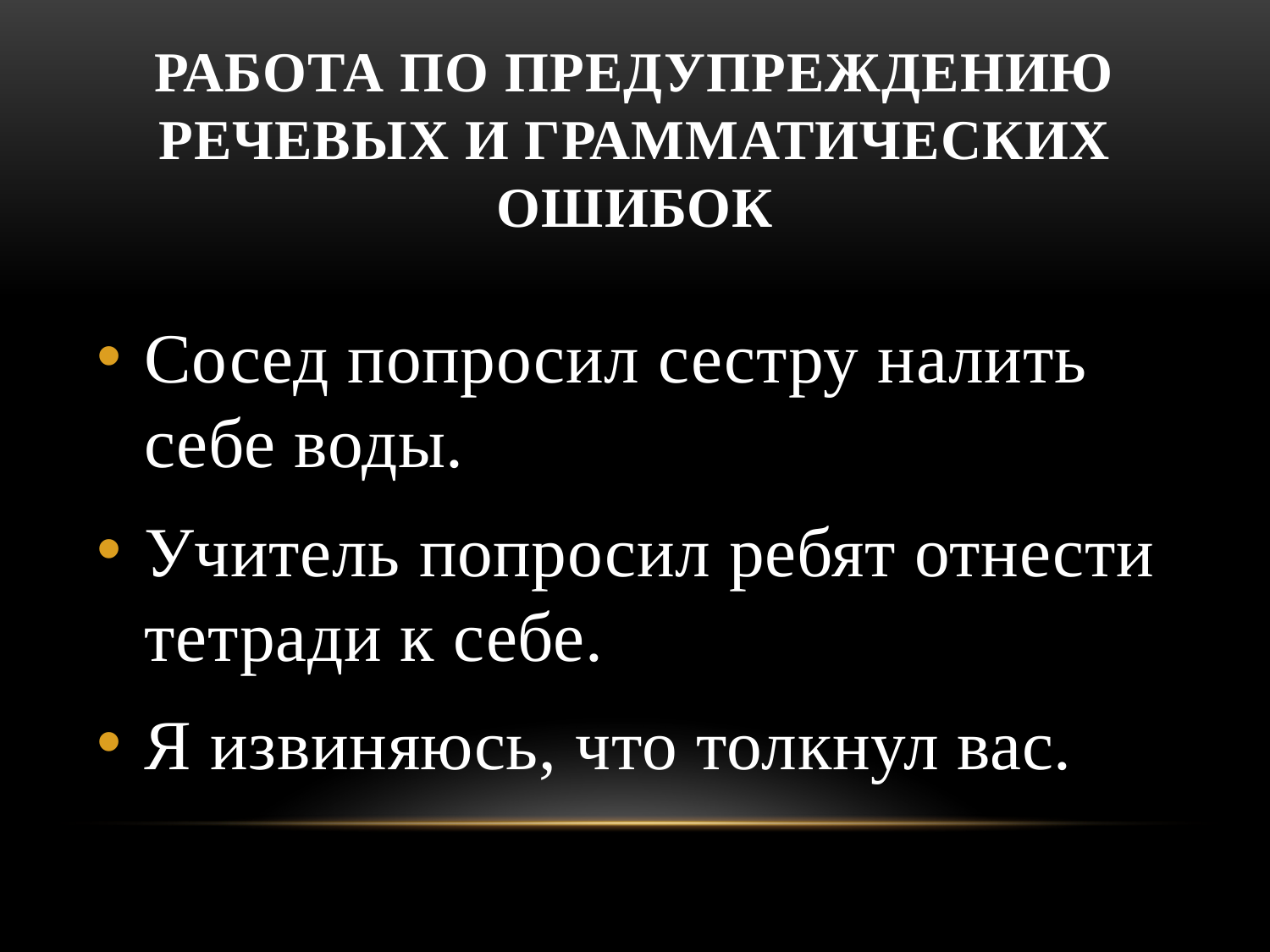

# РАБОТА ПО ПРЕДУПРЕЖДЕНИЮ РЕЧЕВЫХ И ГРАММАТИЧЕСКИХ ОШИБОК
Сосед попросил сестру налить себе воды.
Учитель попросил ребят отнести тетради к себе.
Я извиняюсь, что толкнул вас.